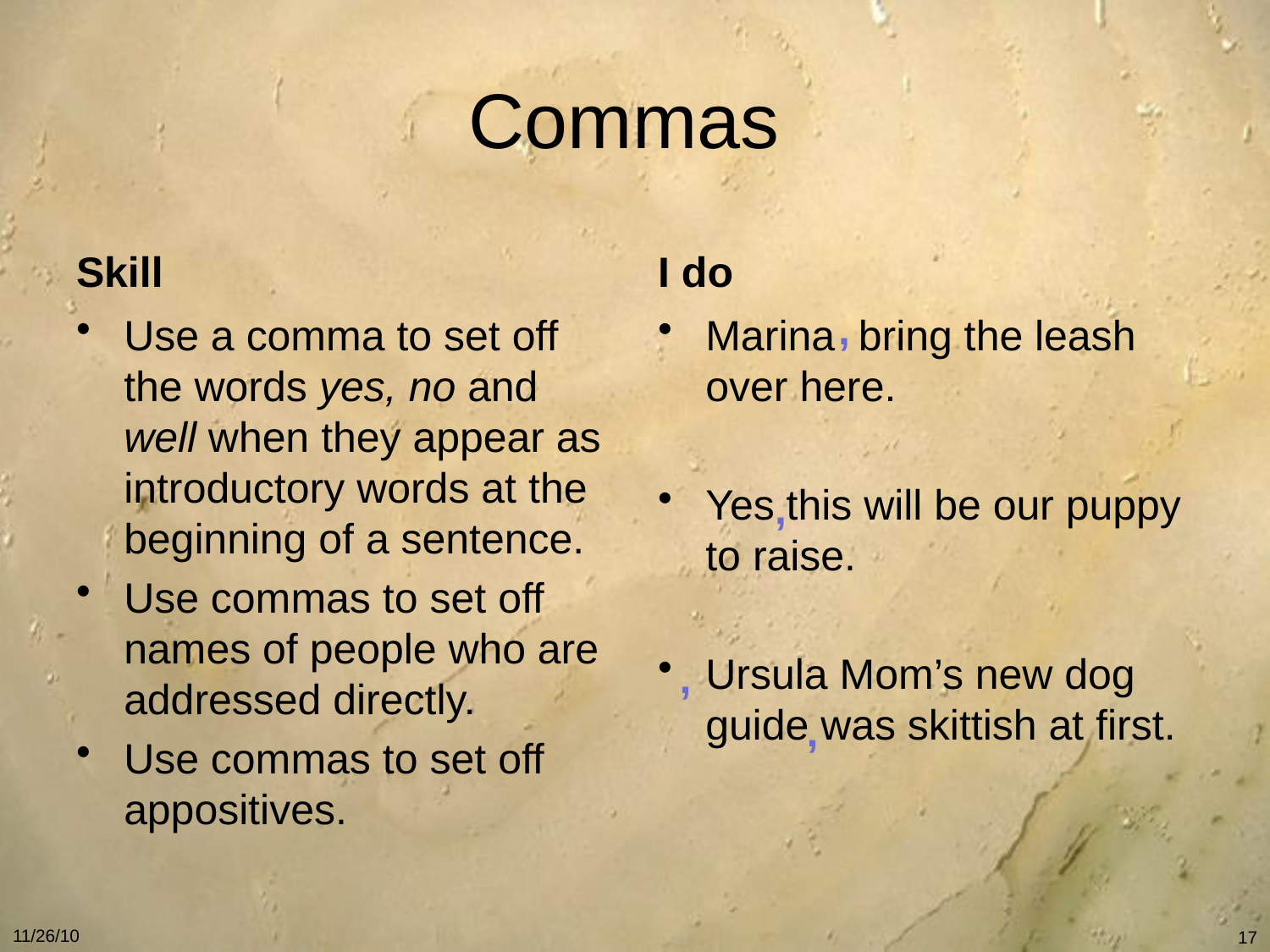

# Commas
Skill
I do
,
Use a comma to set off the words yes, no and well when they appear as introductory words at the beginning of a sentence.
Use commas to set off names of people who are addressed directly.
Use commas to set off appositives.
Marina  bring the leash over here.

Yes this will be our puppy to raise.

Ursula Mom’s new dog guide was skittish at first.
,
,
,
11/26/10
17